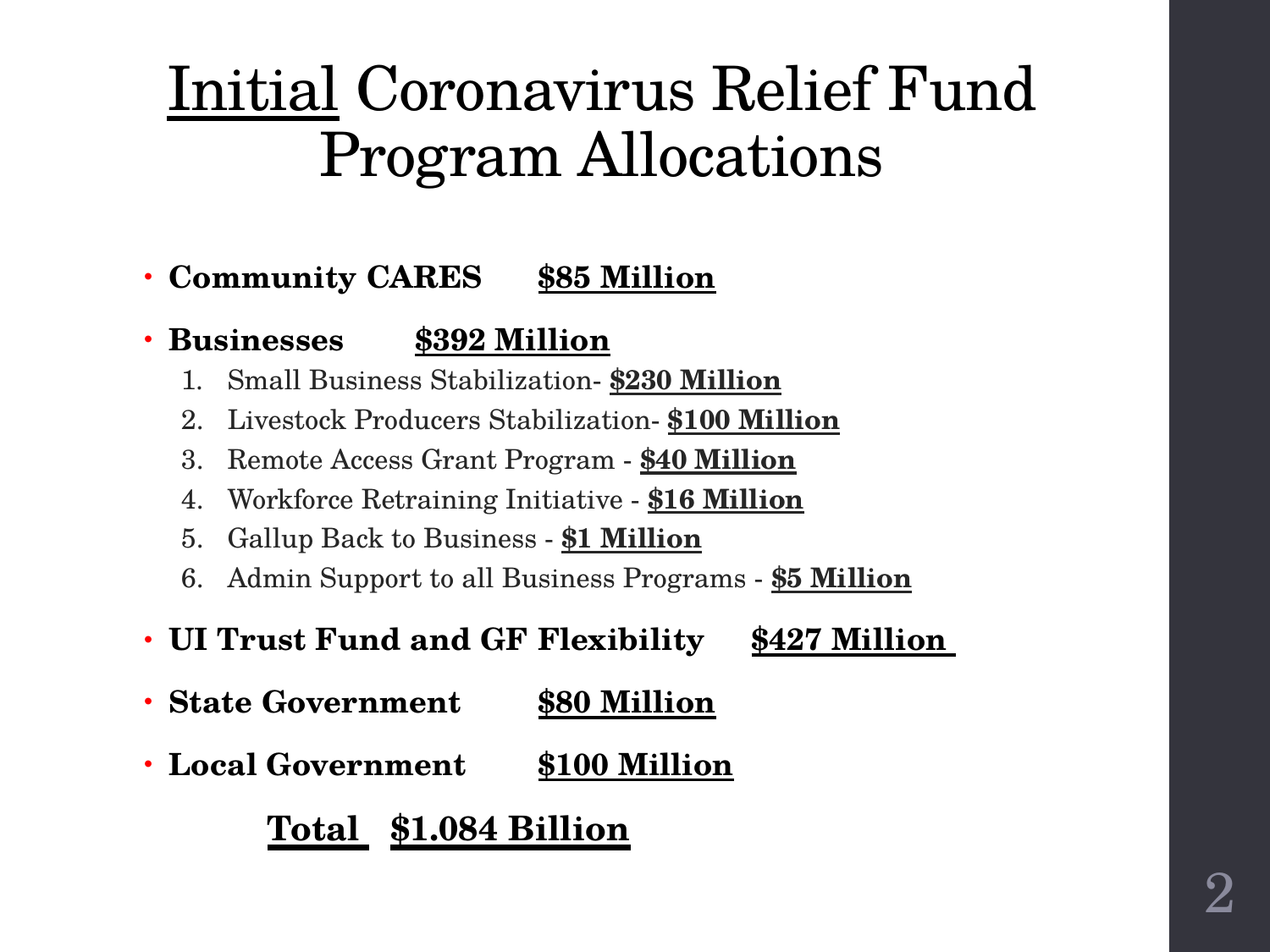

# Initial Coronavirus Relief Fund Program Allocations
Community CARES 			$85 Million
Businesses  				$392 Million
Small Business Stabilization- $230 Million
Livestock Producers Stabilization- $100 Million
Remote Access Grant Program - $40 Million
Workforce Retraining Initiative - $16 Million
Gallup Back to Business - $1 Million
Admin Support to all Business Programs - $5 Million
UI Trust Fund and GF Flexibility     $427 Million
State Government 			$80 Million
Local Government			$100 Million
			Total 	$1.084 Billion
2